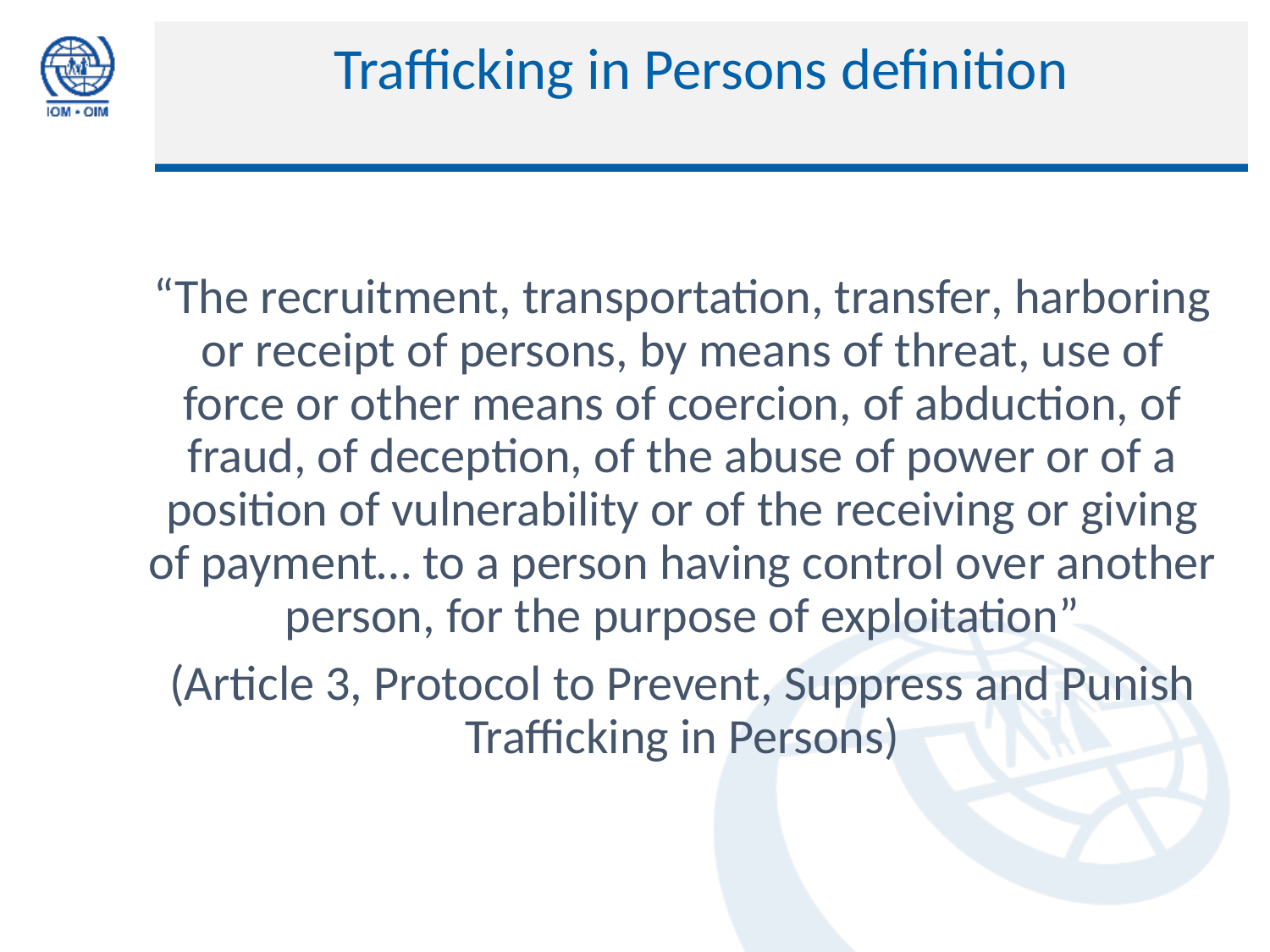

# Trafficking in Persons definition

“The recruitment, transportation, transfer, harboring or receipt of persons, by means of threat, use of force or other means of coercion, of abduction, of fraud, of deception, of the abuse of power or of a position of vulnerability or of the receiving or giving of payment… to a person having control over another person, for the purpose of exploitation”
(Article 3, Protocol to Prevent, Suppress and Punish Trafficking in Persons)